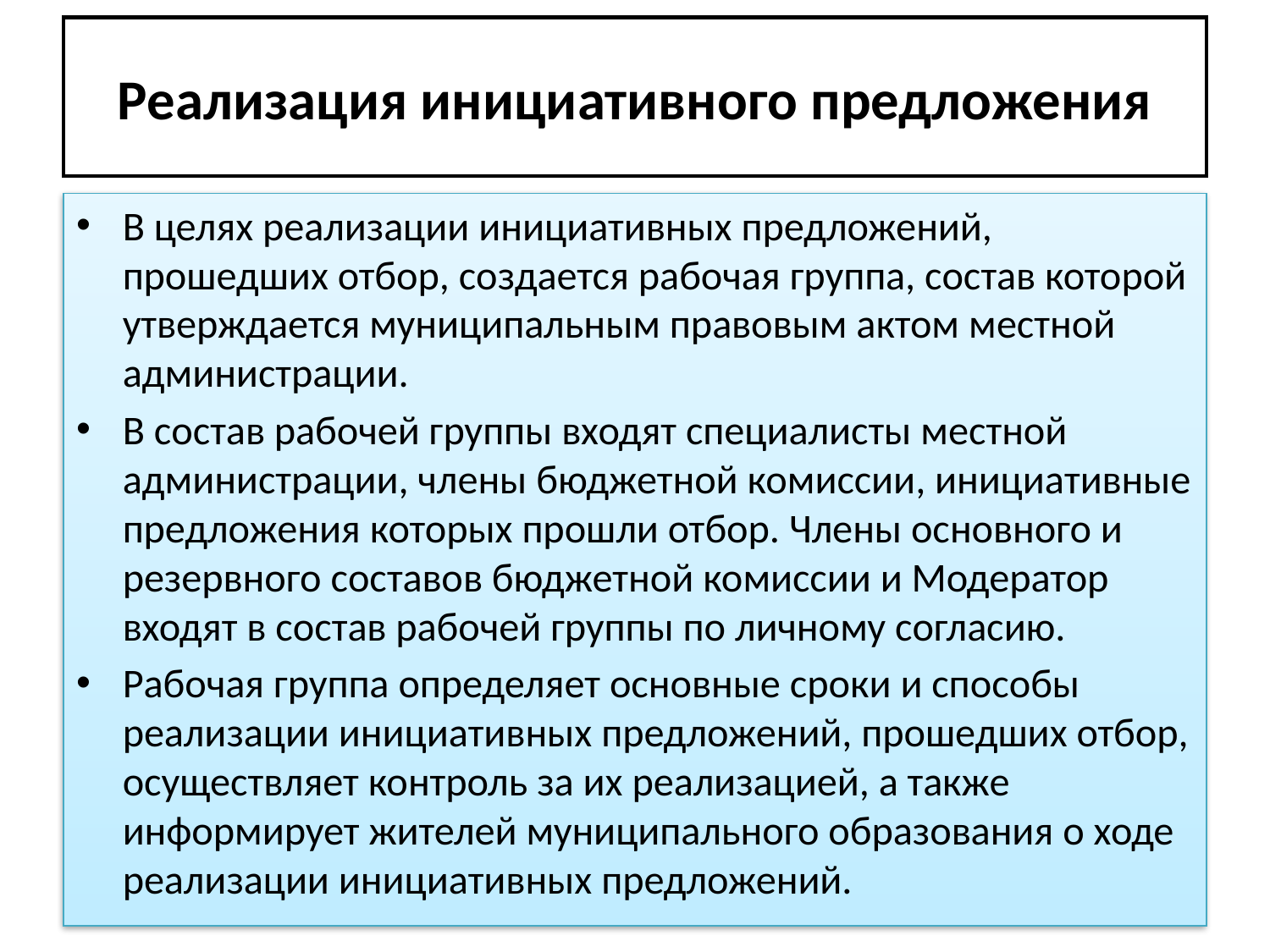

# Реализация инициативного предложения
В целях реализации инициативных предложений, прошедших отбор, создается рабочая группа, состав которой утверждается муниципальным правовым актом местной администрации.
В состав рабочей группы входят специалисты местной администрации, члены бюджетной комиссии, инициативные предложения которых прошли отбор. Члены основного и резервного составов бюджетной комиссии и Модератор входят в состав рабочей группы по личному согласию.
Рабочая группа определяет основные сроки и способы реализации инициативных предложений, прошедших отбор, осуществляет контроль за их реализацией, а также информирует жителей муниципального образования о ходе реализации инициативных предложений.